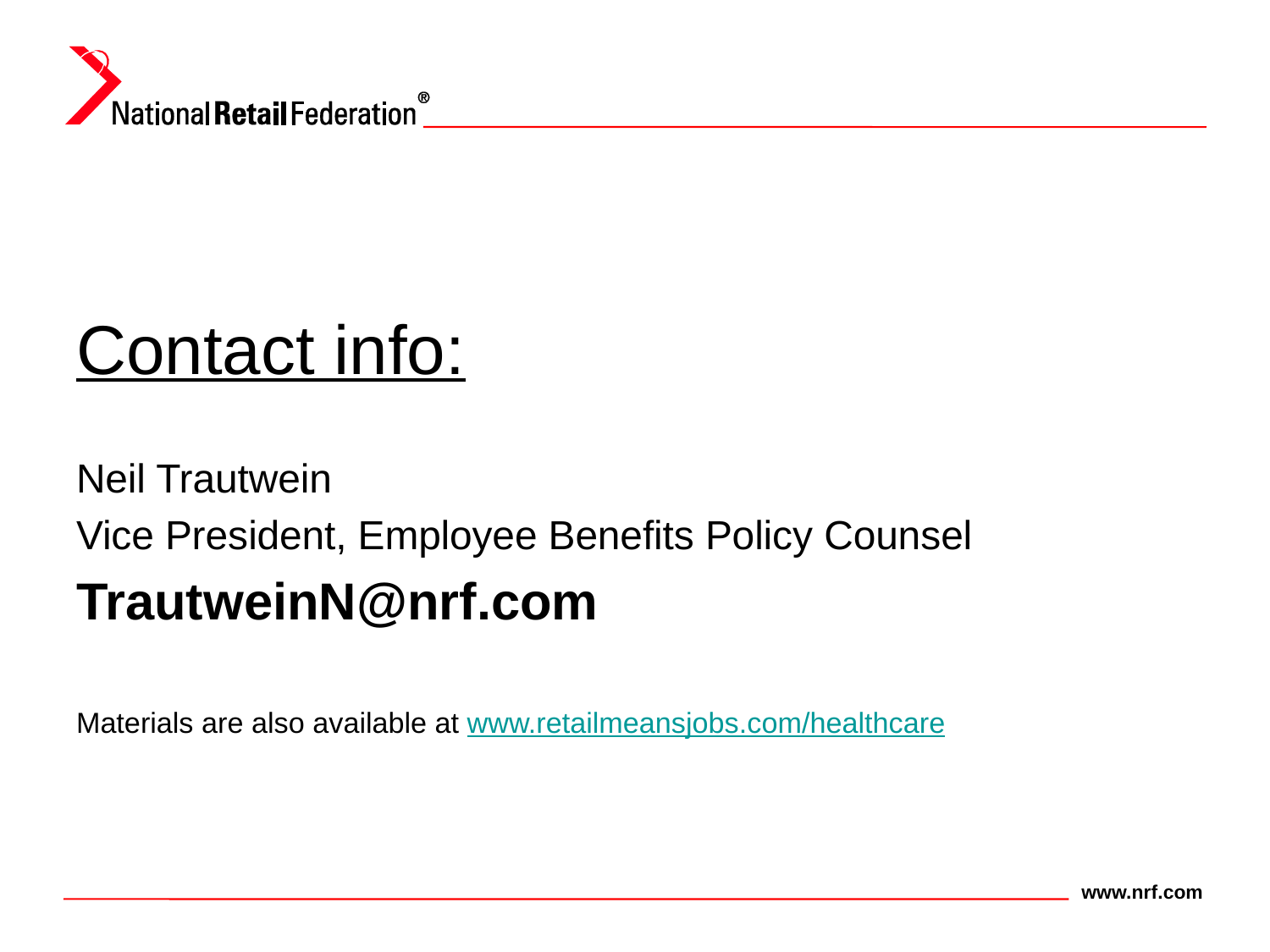

Contact info:

Neil Trautwein
Vice President, Employee Benefits Policy Counsel
TrautweinN@nrf.com

Materials are also available at www.retailmeansjobs.com/healthcare